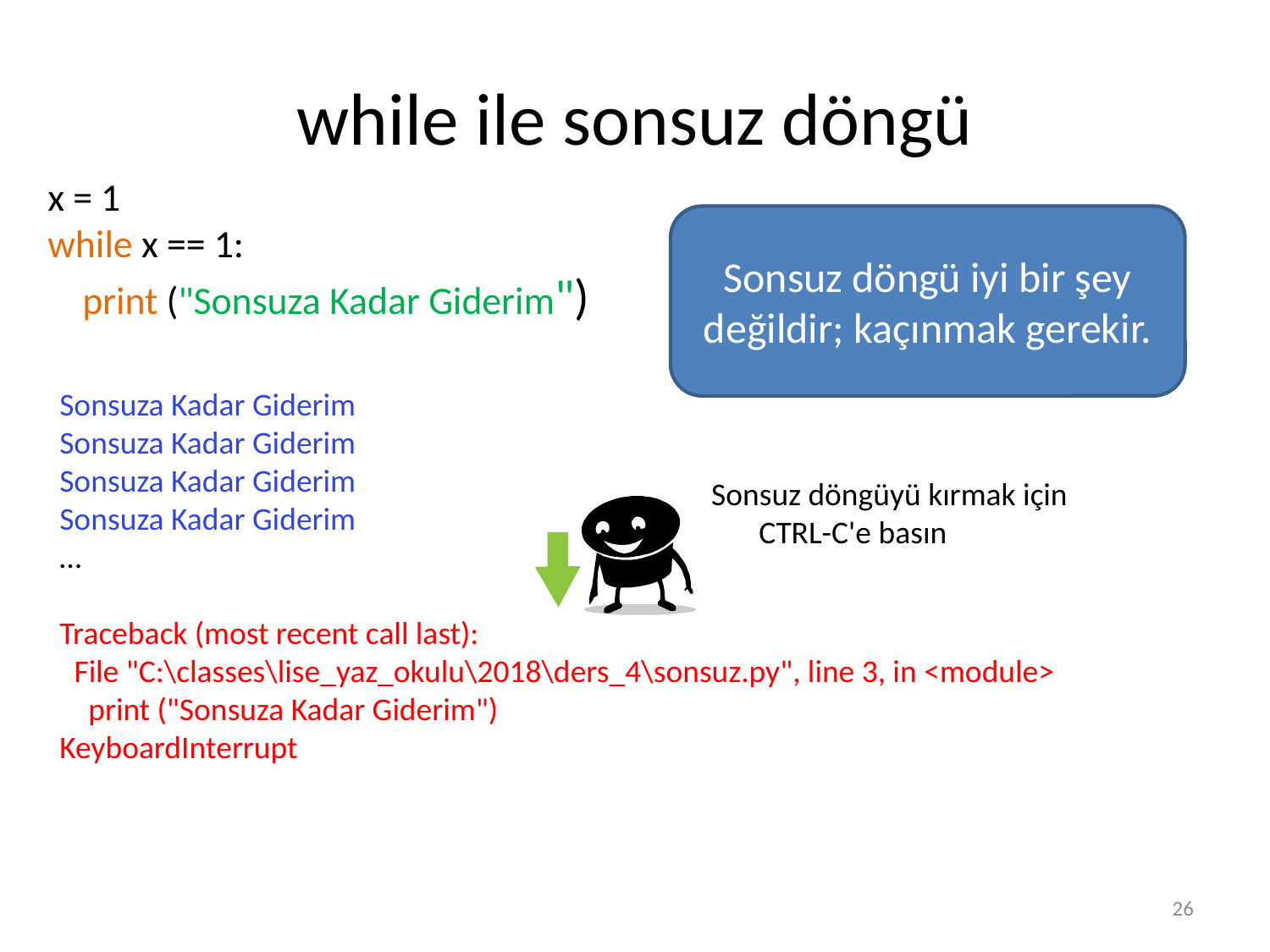

# while ile sonsuz döngü
x = 1
while x == 1:
    print ("Sonsuza Kadar Giderim")
Sonsuz döngü iyi bir şey değildir; kaçınmak gerekir.
Sonsuza Kadar Giderim
Sonsuza Kadar Giderim
Sonsuza Kadar Giderim
Sonsuza Kadar Giderim
…

Traceback (most recent call last):
  File "C:\classes\lise_yaz_okulu\2018\ders_4\sonsuz.py", line 3, in <module>
    print ("Sonsuza Kadar Giderim")
KeyboardInterrupt
Sonsuz döngüyü kırmak için CTRL-C'e basın

26